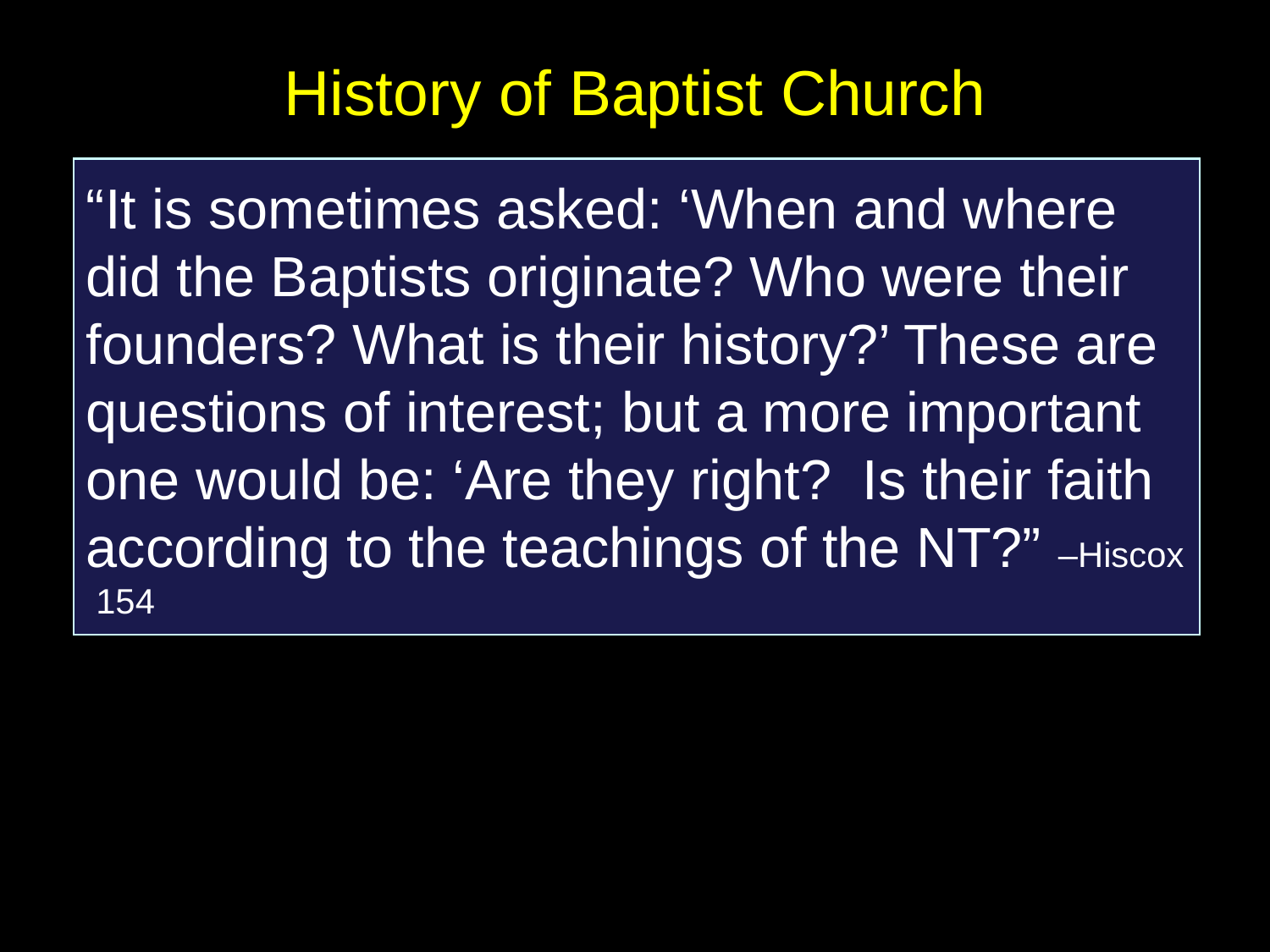

# History of Baptist Church
“It is sometimes asked: ‘When and where
did the Baptists originate? Who were their founders? What is their history?’ These are questions of interest; but a more important
one would be: ‘Are they right?  Is their faith according to the teachings of the NT?” –Hiscox  154